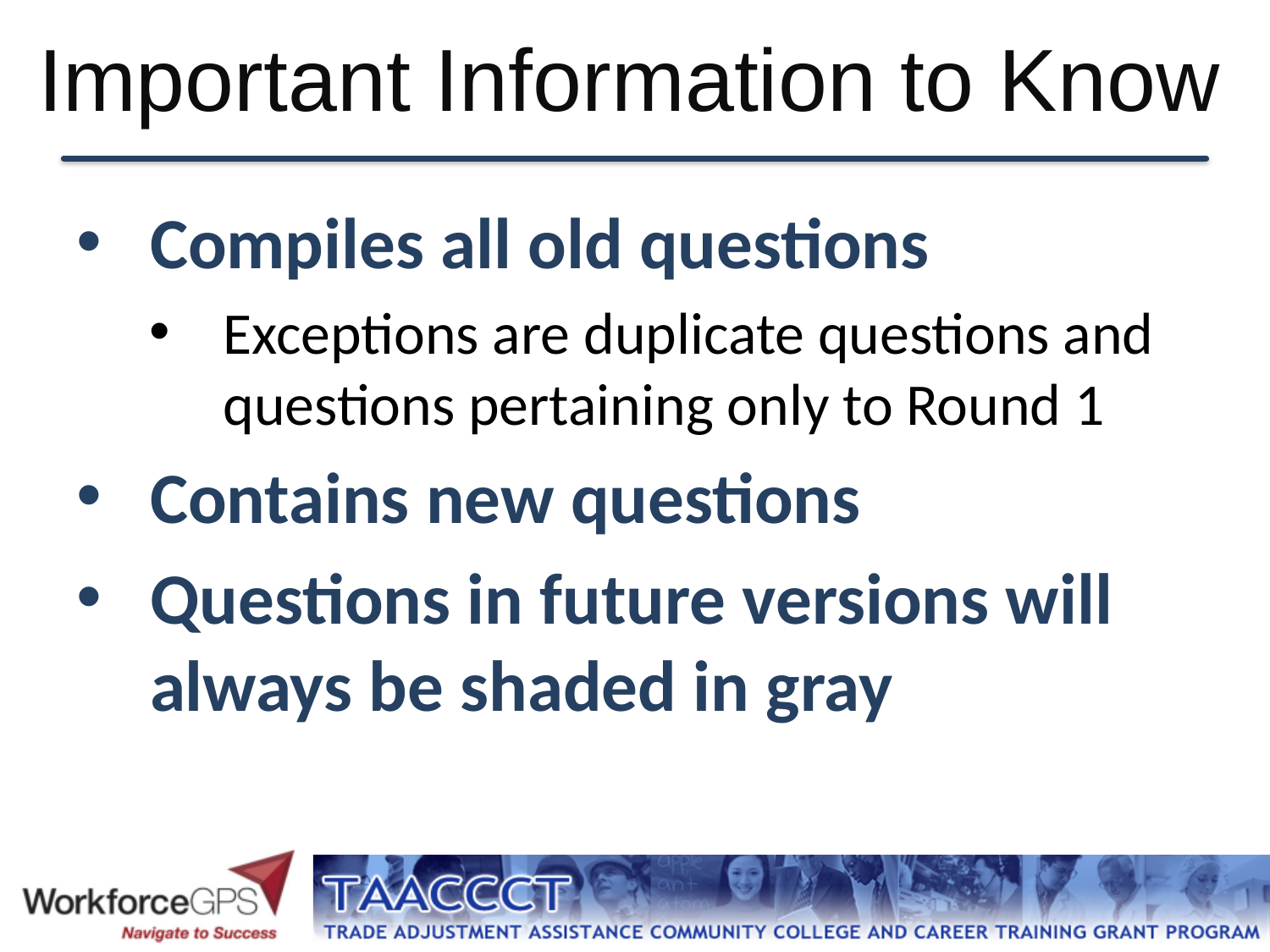

# Important Information to Know
Compiles all old questions
Exceptions are duplicate questions and questions pertaining only to Round 1
Contains new questions
Questions in future versions will always be shaded in gray